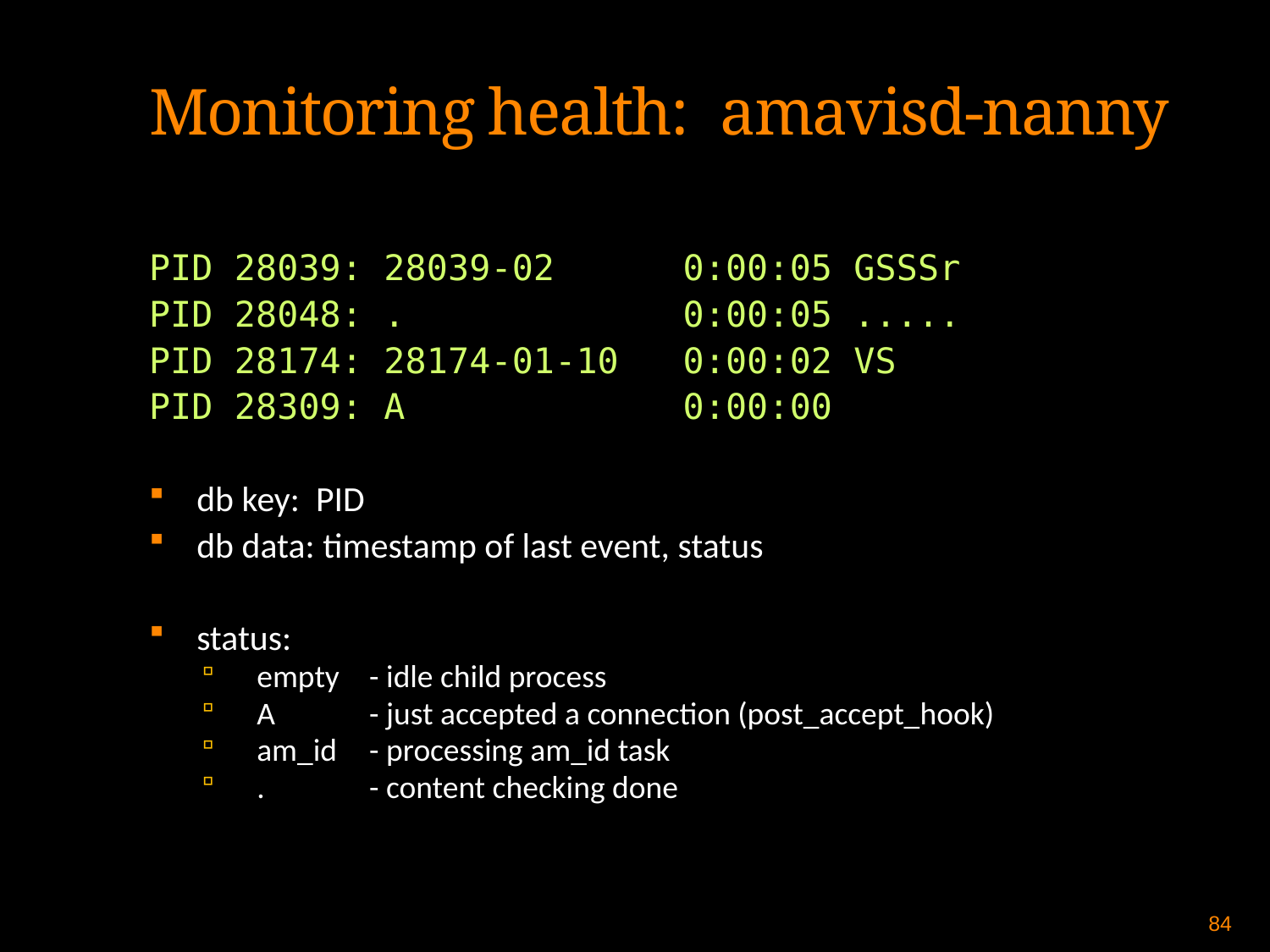

Monitoring health:  amavisd-nanny
PID 28039: 28039-02      0:00:05 GSSSr
PID 28048: .             0:00:05 .....
PID 28174: 28174-01-10   0:00:02 VS
PID 28309: A             0:00:00

db key:  PID
db data: timestamp of last event, status

status:
  empty	- idle child process
  A	- just accepted a connection (post_accept_hook)
  am_id	- processing am_id task
  .     	- content checking done

84